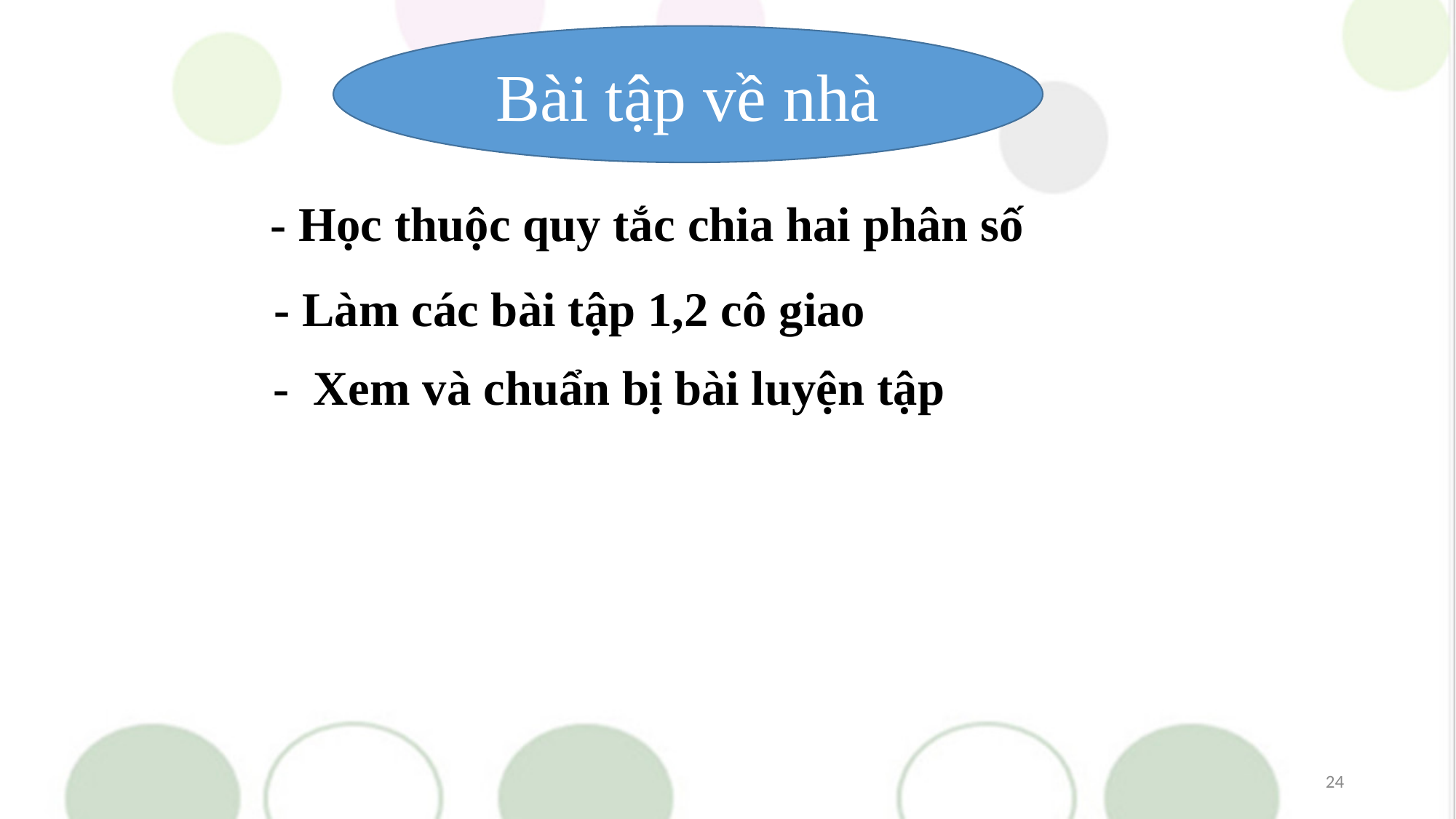

Bài tập về nhà
- Học thuộc quy tắc chia hai phân số
- Làm các bài tập 1,2 cô giao
-  Xem và chuẩn bị bài luyện tập
24